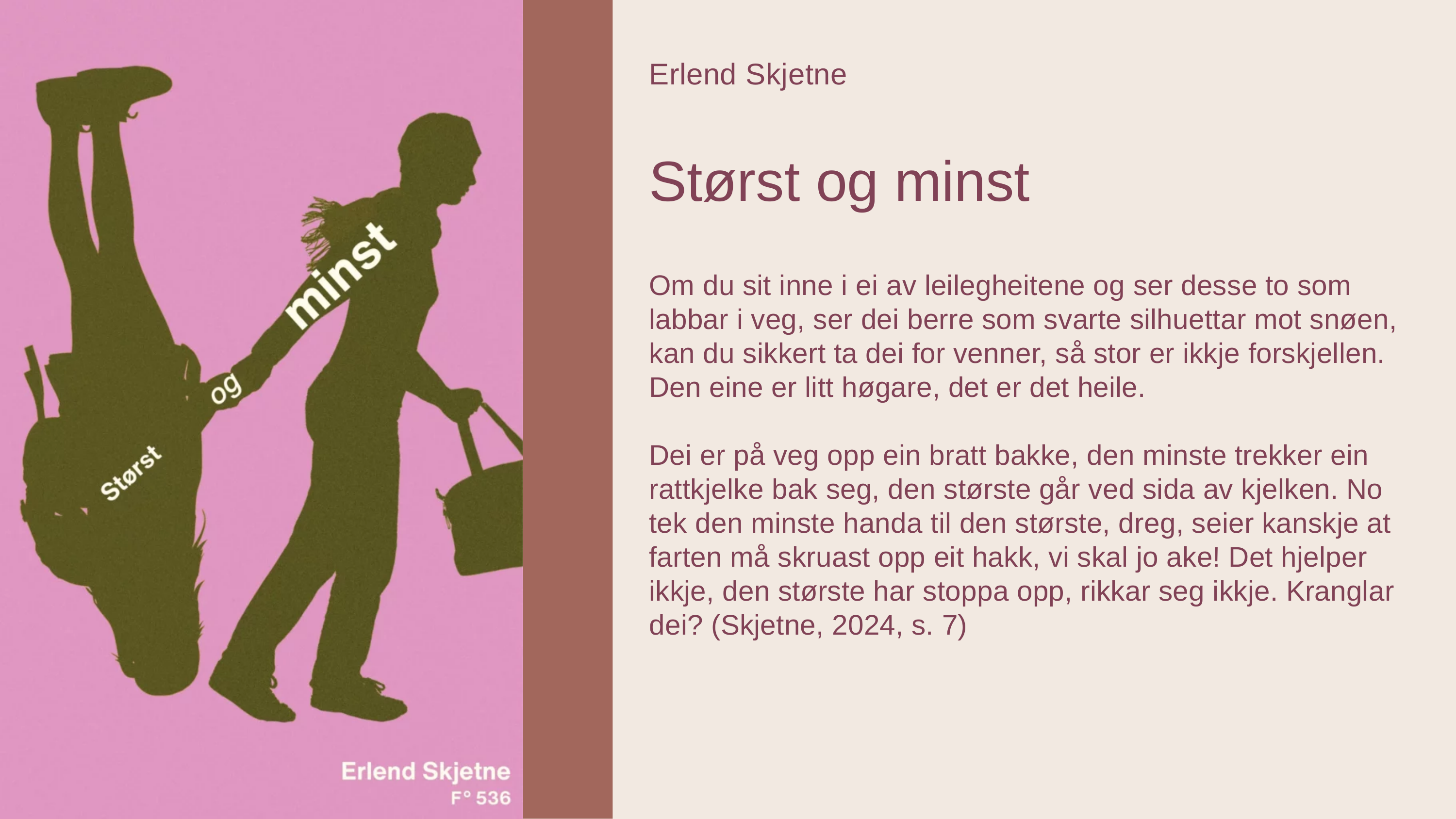

Erlend Skjetne
Størst og minst
Om du sit inne i ei av leilegheitene og ser desse to som labbar i veg, ser dei berre som svarte silhuettar mot snøen, kan du sikkert ta dei for venner, så stor er ikkje forskjellen. Den eine er litt høgare, det er det heile.

Dei er på veg opp ein bratt bakke, den minste trekker ein rattkjelke bak seg, den største går ved sida av kjelken. No tek den minste handa til den største, dreg, seier kanskje at farten må skruast opp eit hakk, vi skal jo ake! Det hjelper ikkje, den største har stoppa opp, rikkar seg ikkje. Kranglar dei? (Skjetne, 2024, s. 7)